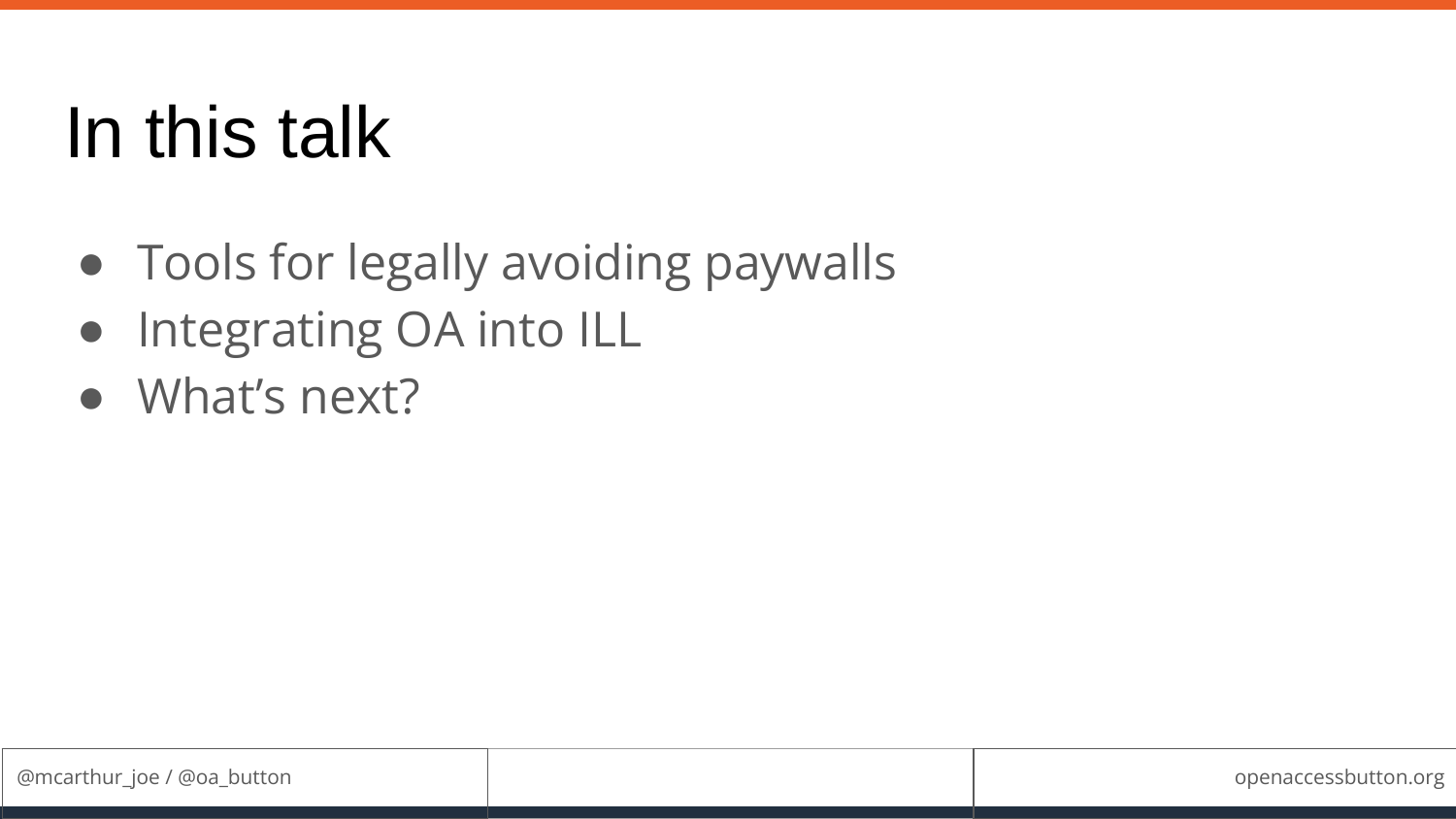

# In this talk
Tools for legally avoiding paywalls
Integrating OA into ILL
What’s next?